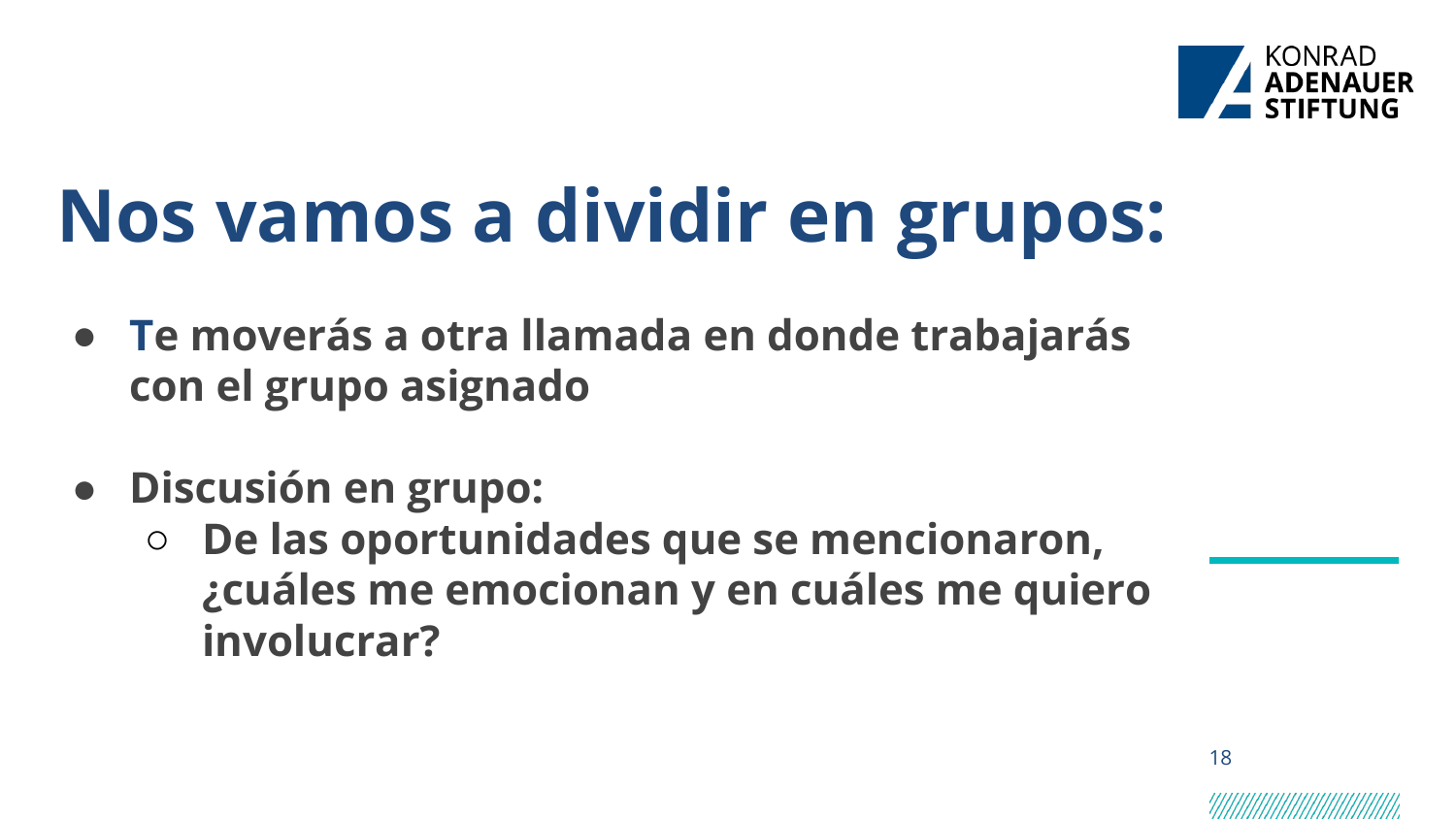

Nos vamos a dividir en grupos:

Te moverás a otra llamada en donde trabajarás con el grupo asignado

Discusión en grupo:
De las oportunidades que se mencionaron, ¿cuáles me emocionan y en cuáles me quiero involucrar?
18